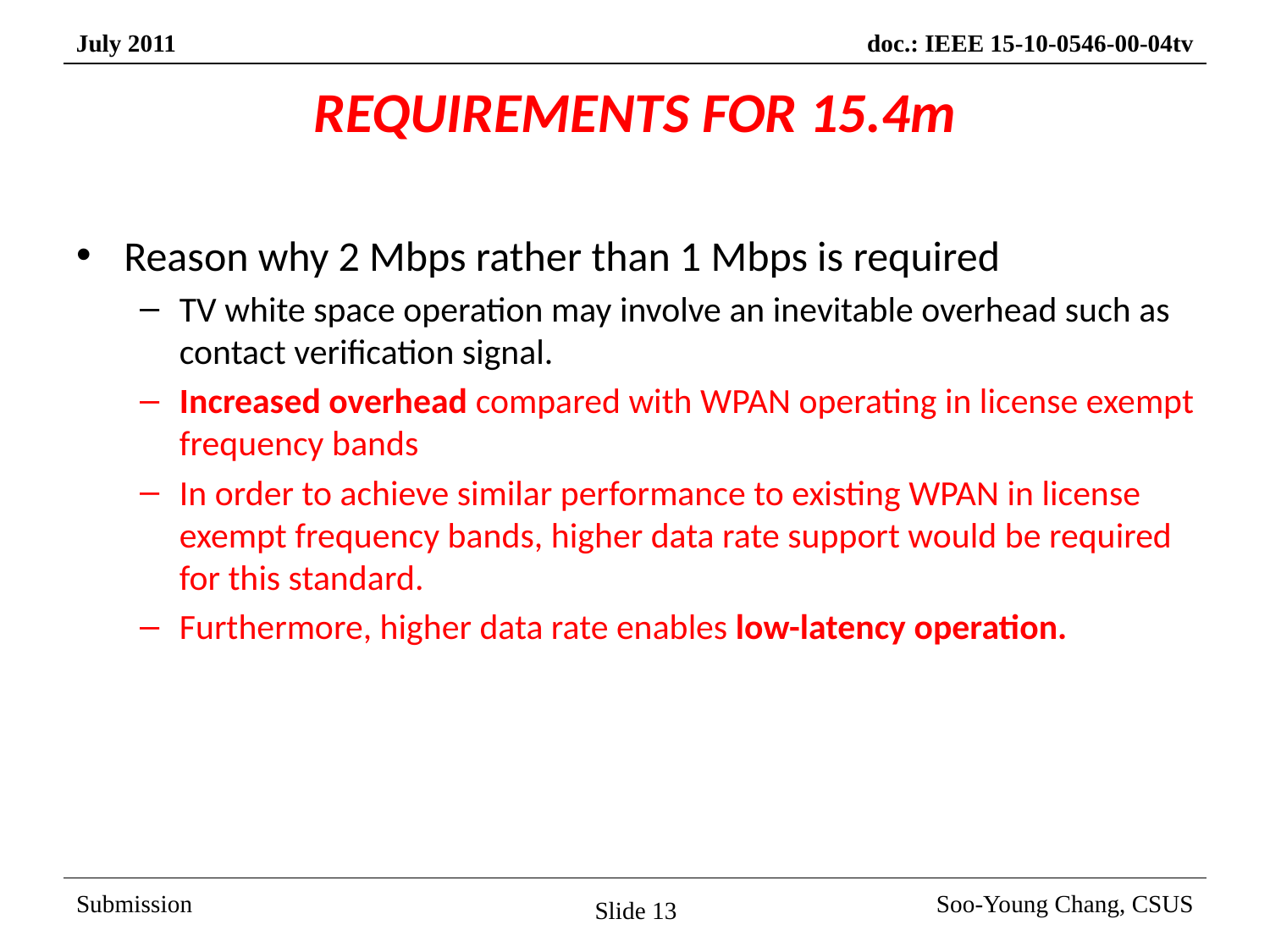

# REQUIREMENTS FOR 15.4m
Reason why 2 Mbps rather than 1 Mbps is required
TV white space operation may involve an inevitable overhead such as contact verification signal.
Increased overhead compared with WPAN operating in license exempt frequency bands
In order to achieve similar performance to existing WPAN in license exempt frequency bands, higher data rate support would be required for this standard.
Furthermore, higher data rate enables low-latency operation.
Slide 13